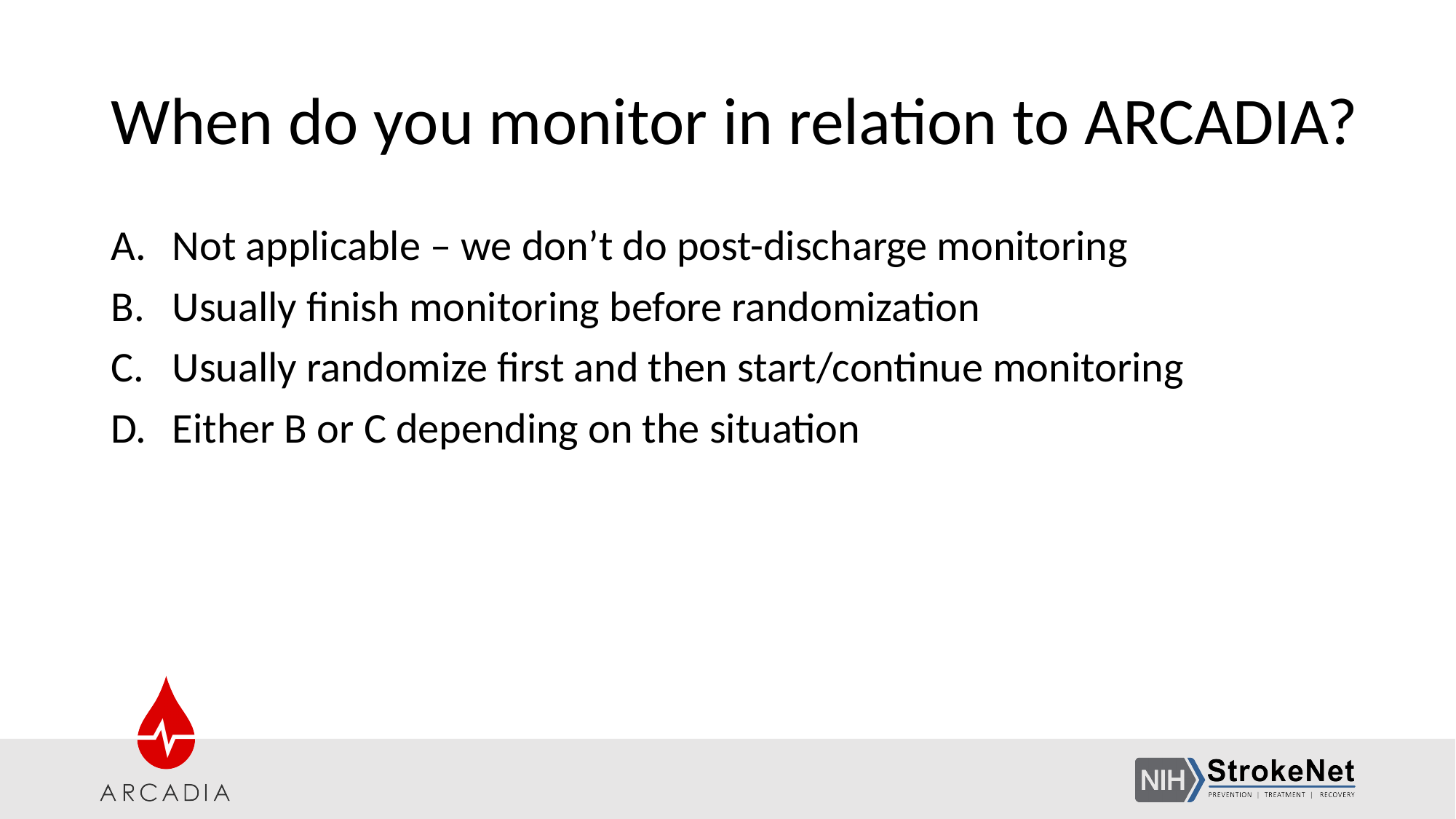

# When do you monitor in relation to ARCADIA?
Not applicable – we don’t do post-discharge monitoring
Usually finish monitoring before randomization
Usually randomize first and then start/continue monitoring
Either B or C depending on the situation